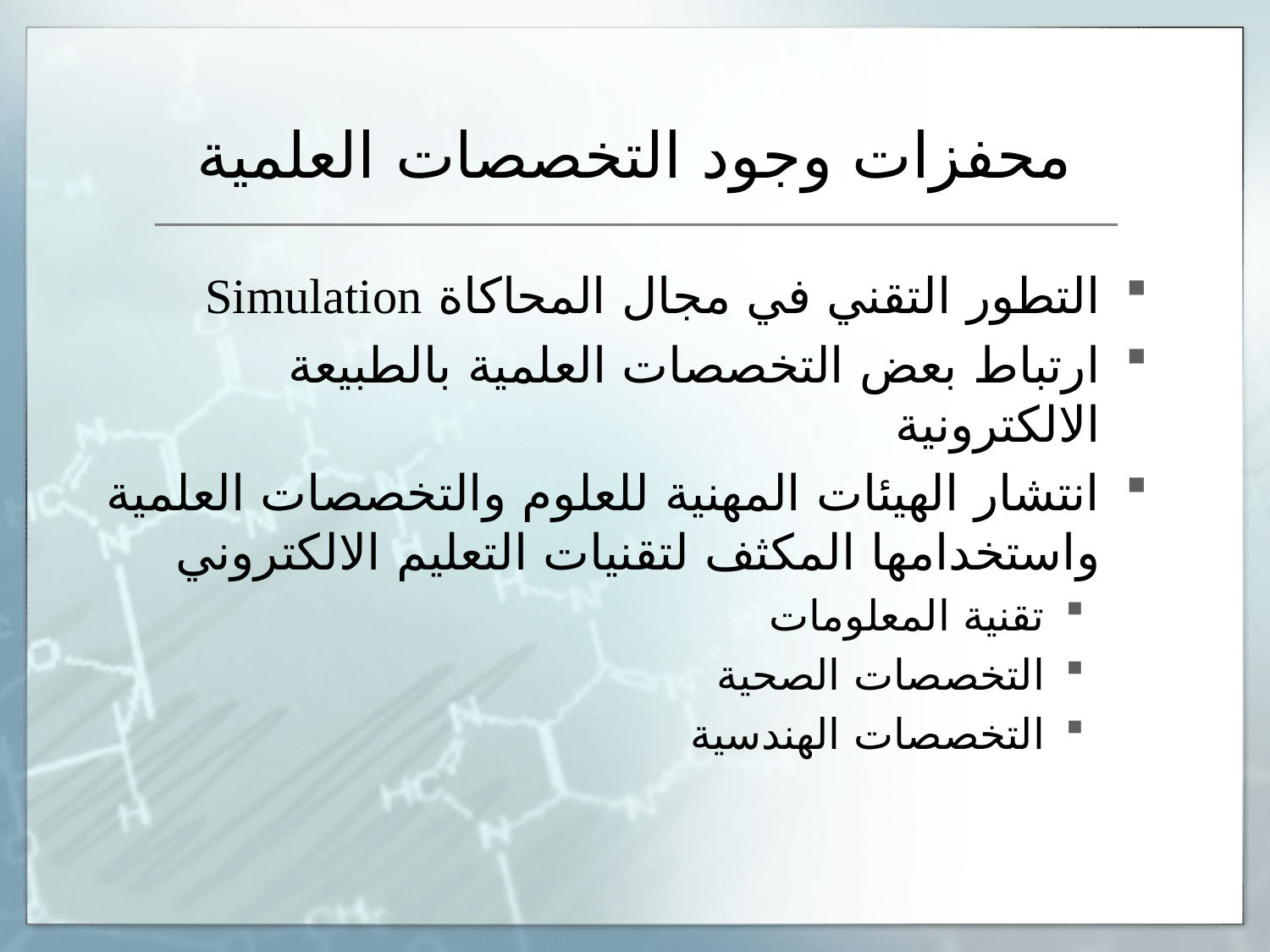

# محفزات وجود التخصصات العلمية
التطور التقني في مجال المحاكاة Simulation
ارتباط بعض التخصصات العلمية بالطبيعة الالكترونية
انتشار الهيئات المهنية للعلوم والتخصصات العلمية واستخدامها المكثف لتقنيات التعليم الالكتروني
تقنية المعلومات
التخصصات الصحية
التخصصات الهندسية